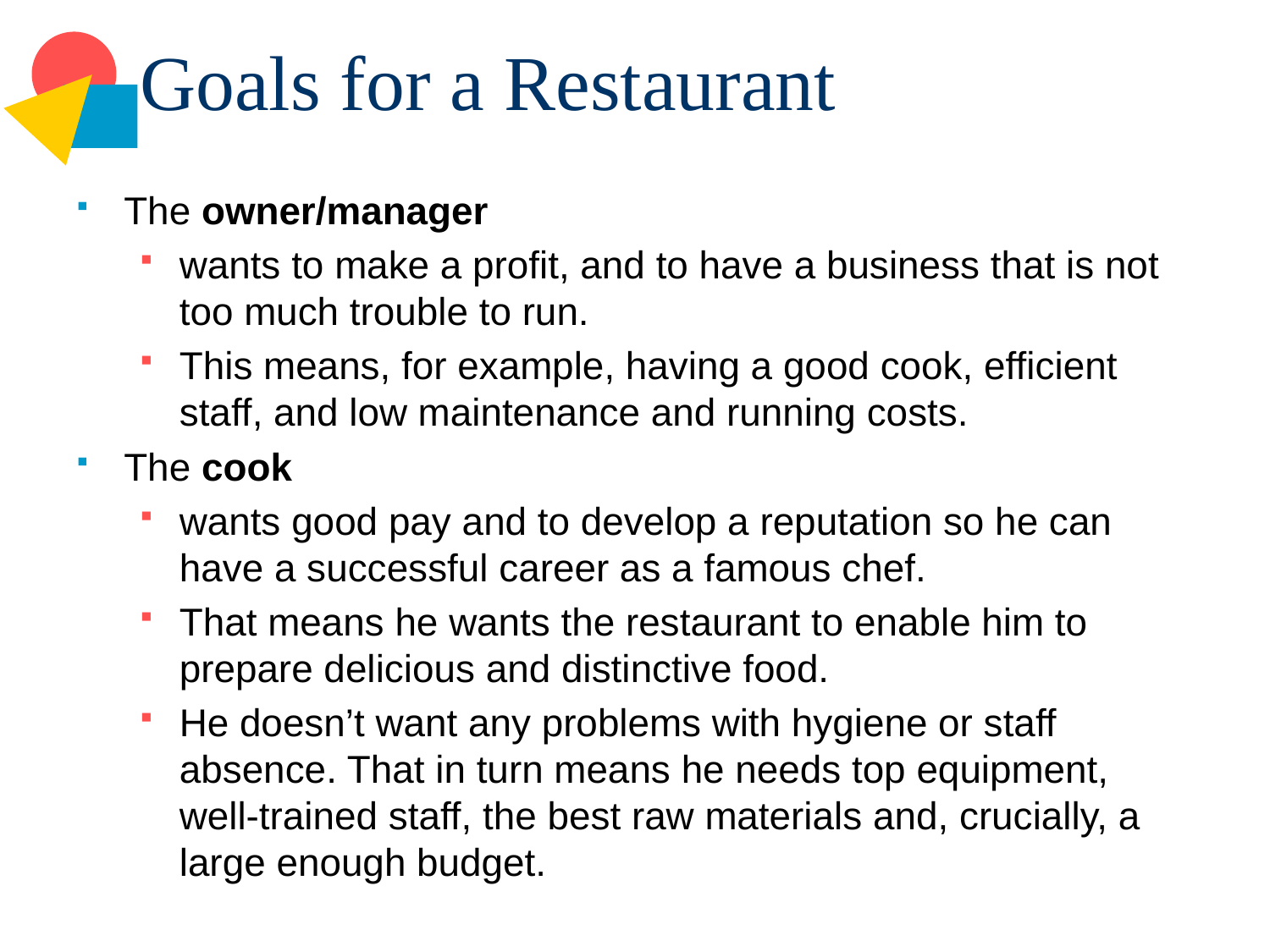

# Goals for a Restaurant
The owner/manager
wants to make a profit, and to have a business that is not too much trouble to run.
This means, for example, having a good cook, efficient staff, and low maintenance and running costs.
The cook
wants good pay and to develop a reputation so he can have a successful career as a famous chef.
That means he wants the restaurant to enable him to prepare delicious and distinctive food.
He doesn’t want any problems with hygiene or staff absence. That in turn means he needs top equipment, well-trained staff, the best raw materials and, crucially, a large enough budget.